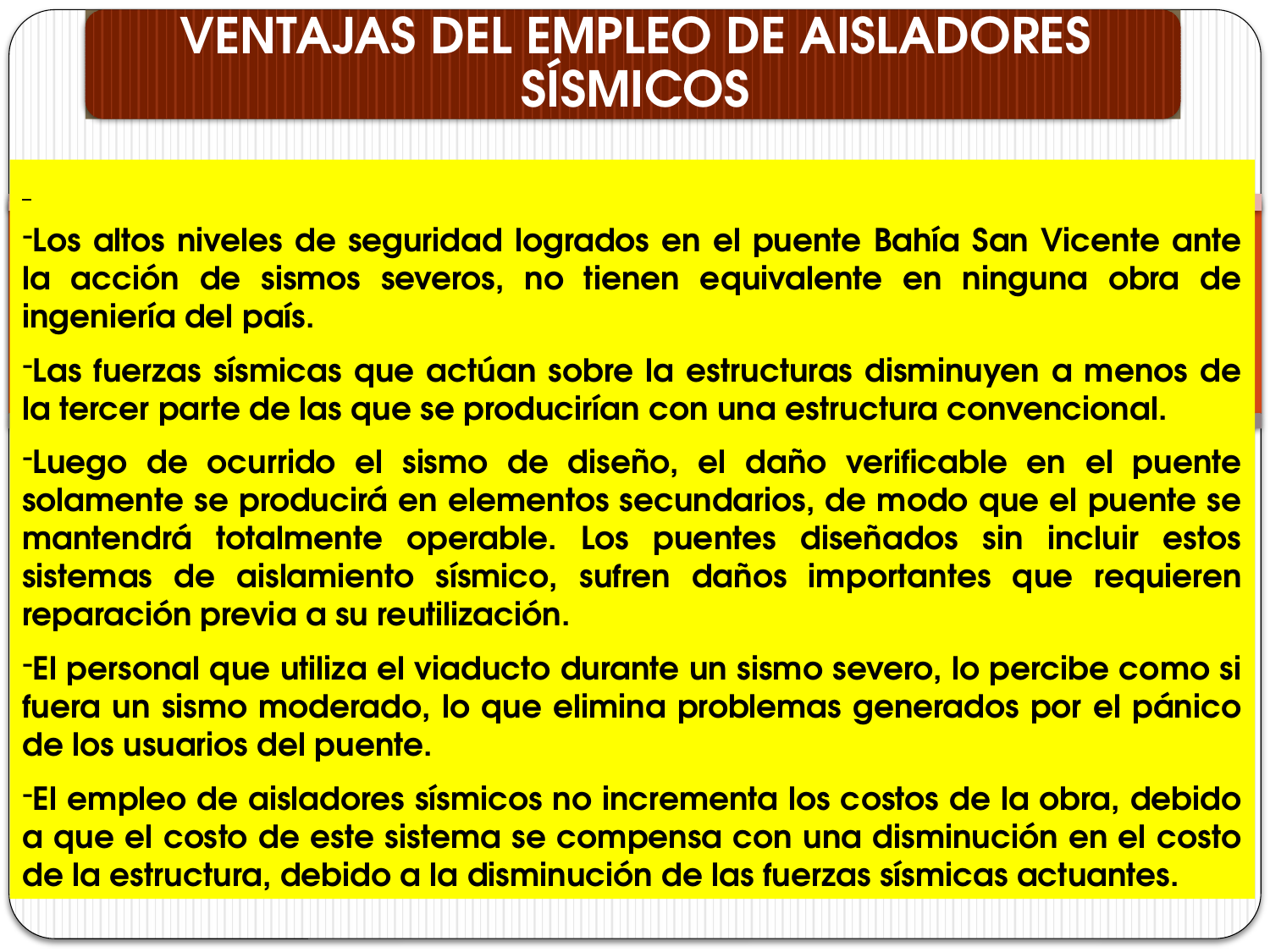

VENTAJAS DEL EMPLEO DE AISLADORES SÍSMICOS

Los altos niveles de seguridad logrados en el puente Bahía San Vicente ante la acción de sismos severos, no tienen equivalente en ninguna obra de ingeniería del país.
Las fuerzas sísmicas que actúan sobre la estructuras disminuyen a menos de la tercer parte de las que se producirían con una estructura convencional.
Luego de ocurrido el sismo de diseño, el daño verificable en el puente solamente se producirá en elementos secundarios, de modo que el puente se mantendrá totalmente operable. Los puentes diseñados sin incluir estos sistemas de aislamiento sísmico, sufren daños importantes que requieren reparación previa a su reutilización.
El personal que utiliza el viaducto durante un sismo severo, lo percibe como si fuera un sismo moderado, lo que elimina problemas generados por el pánico de los usuarios del puente.
El empleo de aisladores sísmicos no incrementa los costos de la obra, debido a que el costo de este sistema se compensa con una disminución en el costo de la estructura, debido a la disminución de las fuerzas sísmicas actuantes.